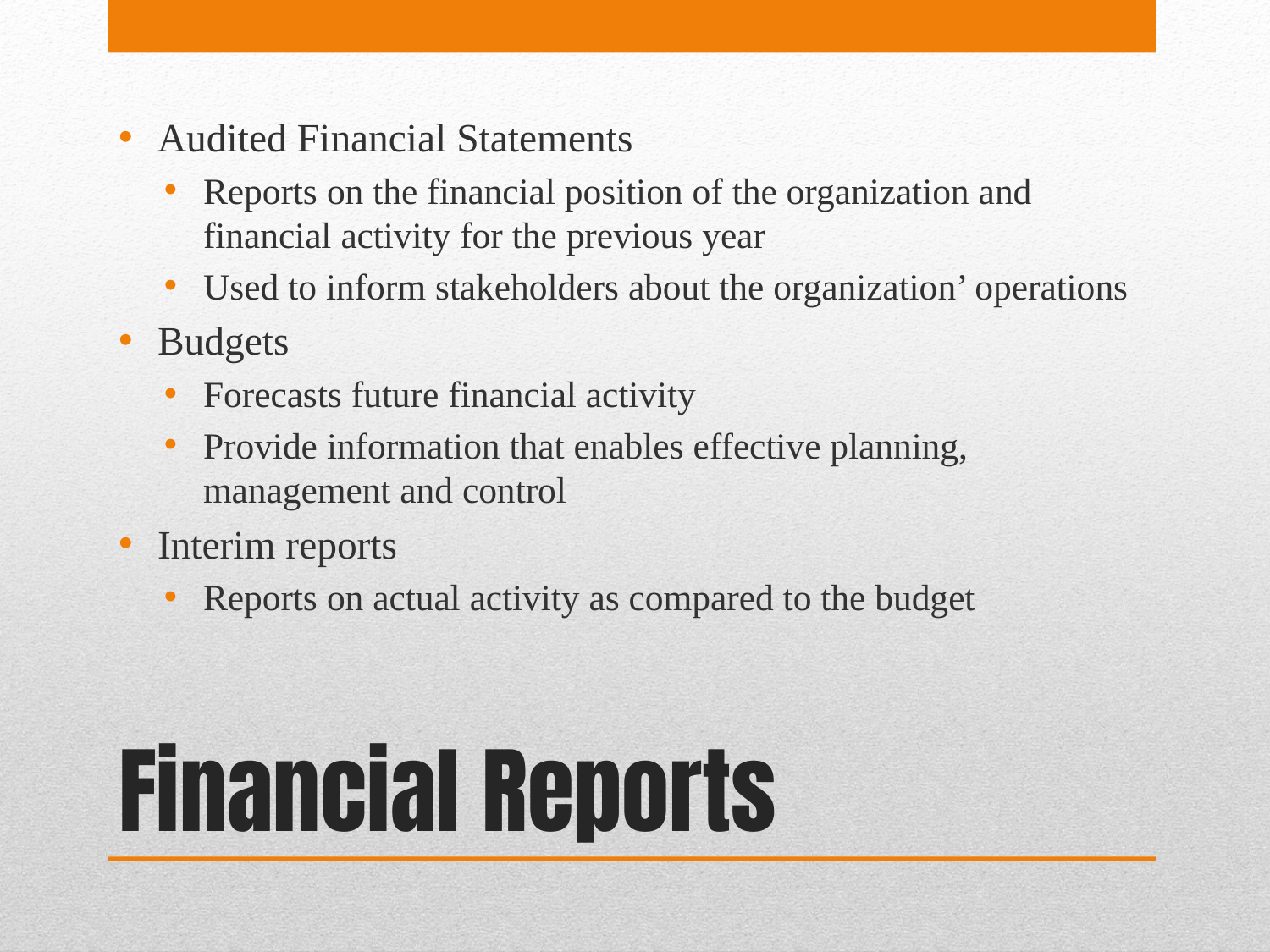

Audited Financial Statements
Reports on the financial position of the organization and financial activity for the previous year
Used to inform stakeholders about the organization’ operations
Budgets
Forecasts future financial activity
Provide information that enables effective planning, management and control
Interim reports
Reports on actual activity as compared to the budget
# Financial Reports